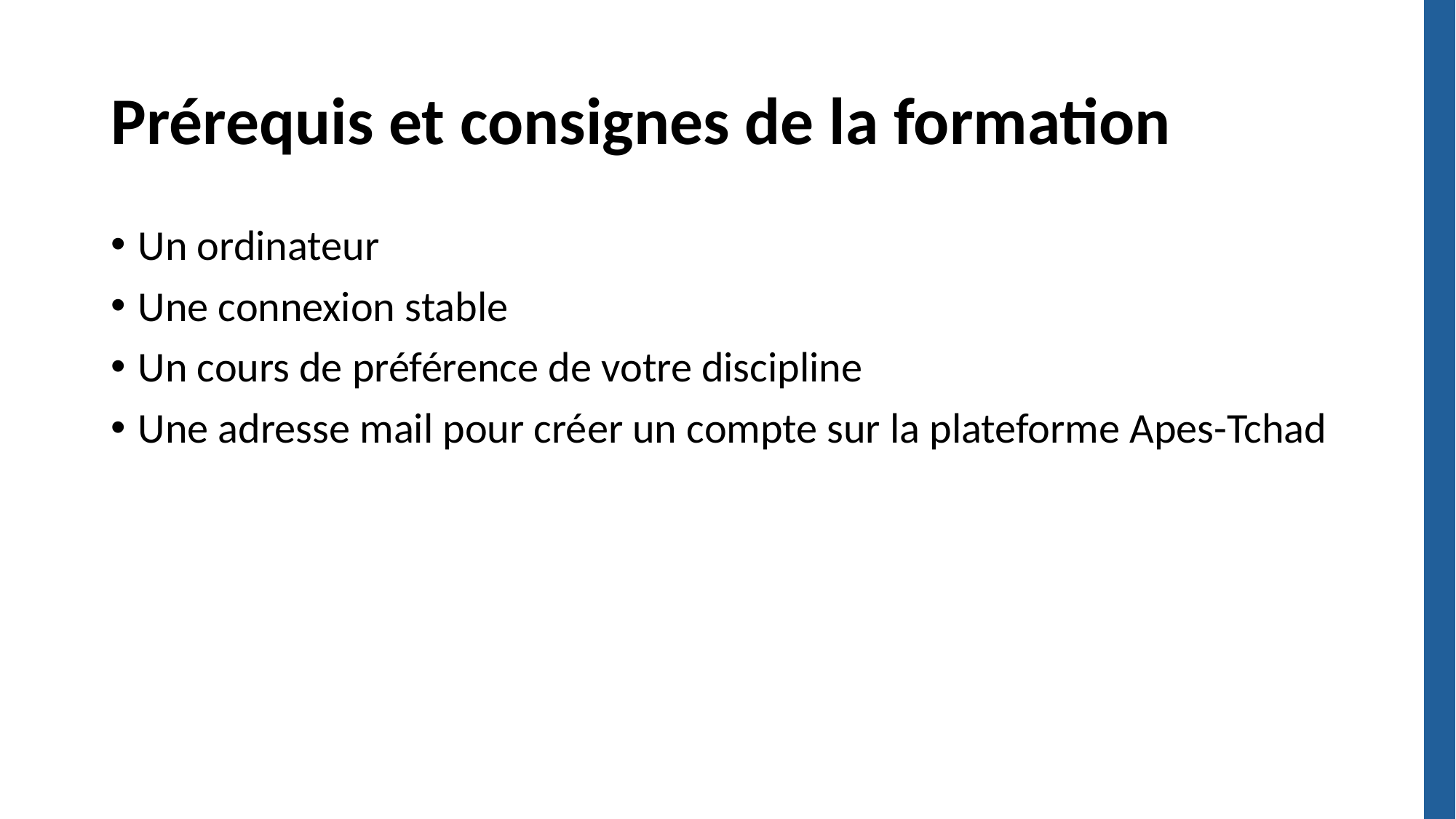

# Prérequis et consignes de la formation
Un ordinateur
Une connexion stable
Un cours de préférence de votre discipline
Une adresse mail pour créer un compte sur la plateforme Apes-Tchad